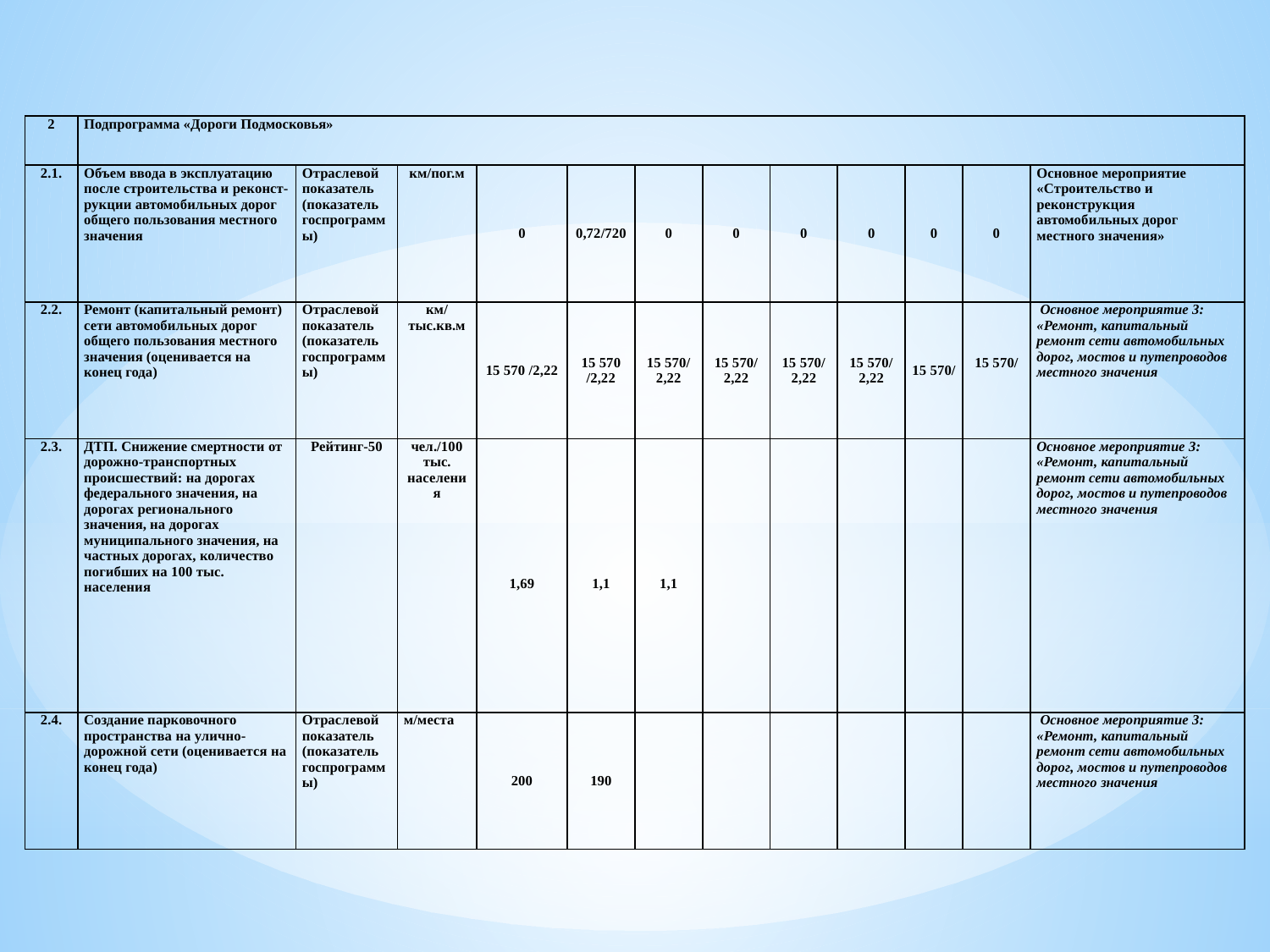

| 2 | Подпрограмма «Дороги Подмосковья» |  |  |  |  |  |  |  |  |  |  |  |
| --- | --- | --- | --- | --- | --- | --- | --- | --- | --- | --- | --- | --- |
| 2.1. | Объем ввода в эксплуатацию после строительства и реконст-рукции автомобильных дорог общего пользования местного значения | Отраслевой показатель (показатель госпрограммы) | км/пог.м | 0 | 0,72/720 | 0 | 0 | 0 | 0 | 0 | 0 | Основное мероприятие «Строительство и реконструкция автомобильных дорог местного значения» |
| 2.2. | Ремонт (капитальный ремонт) сети автомобильных дорог общего пользования местного значения (оценивается на конец года) | Отраслевой показатель (показатель госпрограммы) | км/тыс.кв.м | 15 570 /2,22 | 15 570 /2,22 | 15 570/ 2,22 | 15 570/ 2,22 | 15 570/ 2,22 | 15 570/ 2,22 | 15 570/ | 15 570/ | Основное мероприятие 3: «Ремонт, капитальный ремонт сети автомобильных дорог, мостов и путепроводов местного значения |
| 2.3. | ДТП. Снижение смертности от дорожно-транспортных происшествий: на дорогах федерального значения, на дорогах регионального значения, на дорогах муниципального значения, на частных дорогах, количество погибших на 100 тыс. населения | Рейтинг-50 | чел./100 тыс. населения | 1,69 | 1,1 | 1,1 |  |  |  |  |  | Основное мероприятие 3: «Ремонт, капитальный ремонт сети автомобильных дорог, мостов и путепроводов местного значения |
| 2.4. | Создание парковочного пространства на улично-дорожной сети (оценивается на конец года) | Отраслевой показатель (показатель госпрограммы) | м/места | 200 | 190 |  |  |  |  |  |  | Основное мероприятие 3: «Ремонт, капитальный ремонт сети автомобильных дорог, мостов и путепроводов местного значения |